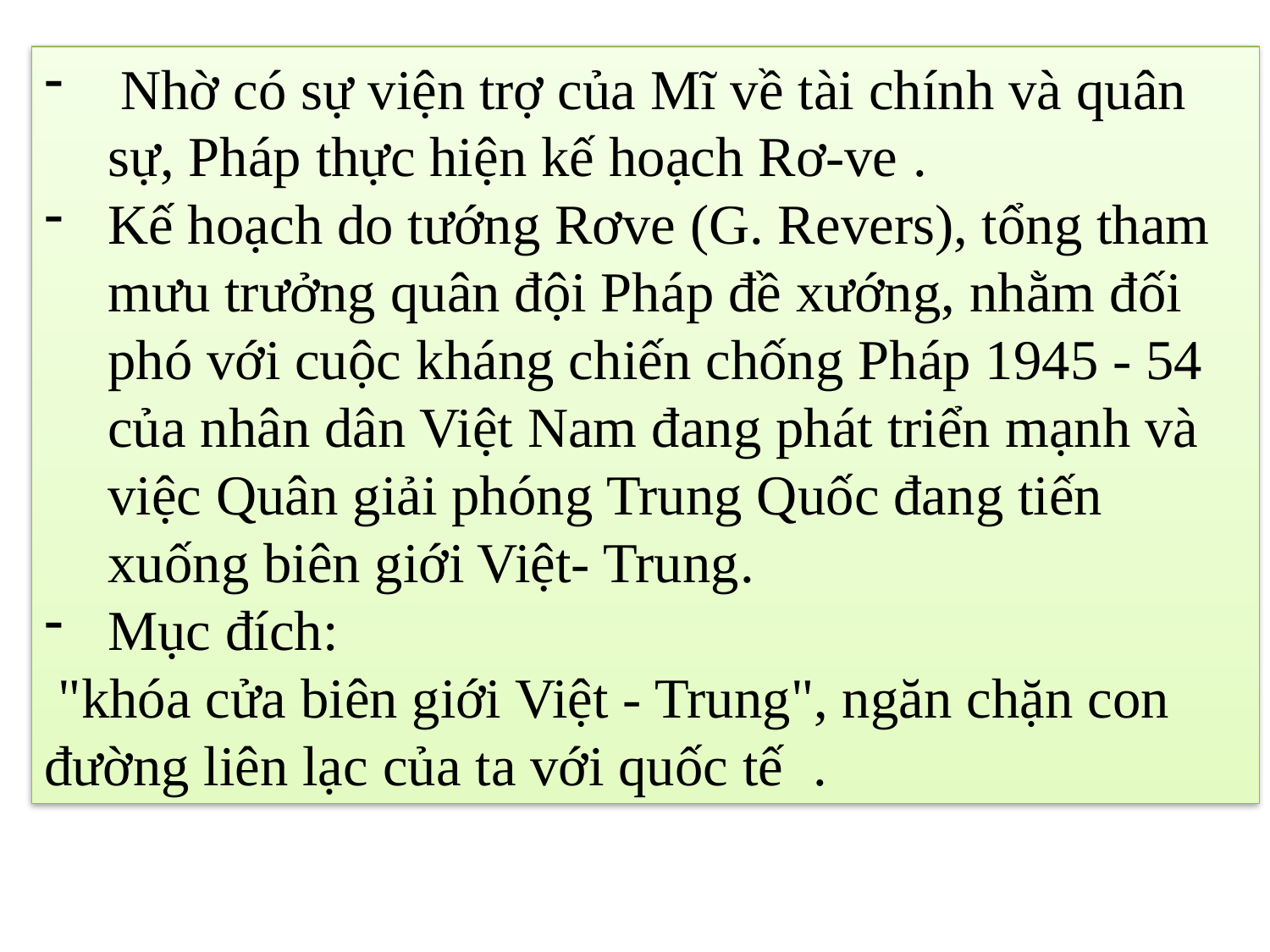

Nhờ có sự viện trợ của Mĩ về tài chính và quân sự, Pháp thực hiện kế hoạch Rơ-ve .
Kế hoạch do tướng Rơve (G. Revers), tổng tham mưu trưởng quân đội Pháp đề xướng, nhằm đối phó với cuộc kháng chiến chống Pháp 1945 - 54 của nhân dân Việt Nam đang phát triển mạnh và việc Quân giải phóng Trung Quốc đang tiến xuống biên giới Việt- Trung.
Mục đích:
 "khóa cửa biên giới Việt - Trung", ngăn chặn con đường liên lạc của ta với quốc tế  .